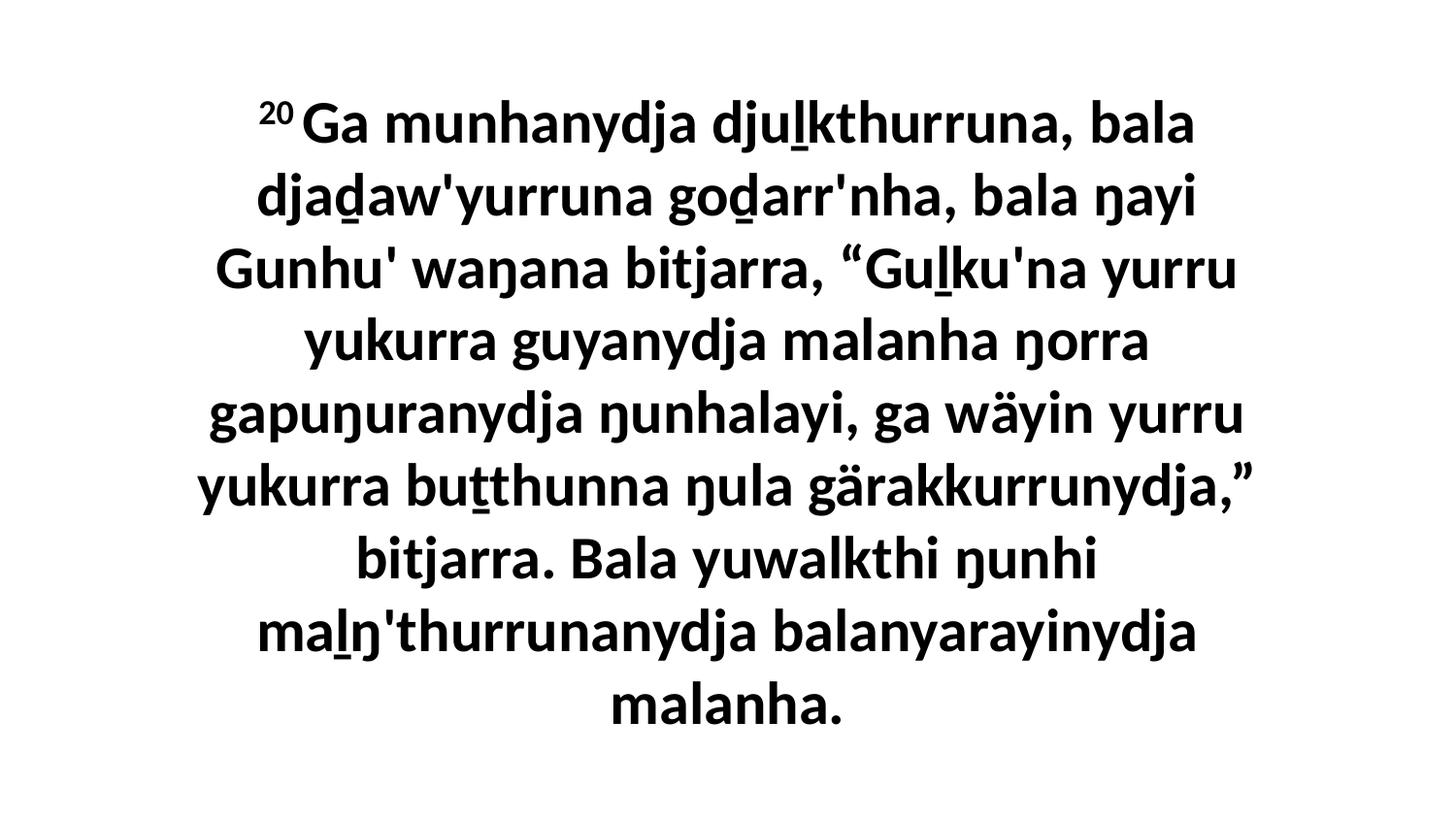

20 Ga munhanydja djuḻkthurruna, bala djaḏaw'yurruna goḏarr'nha, bala ŋayi Gunhu' waŋana bitjarra, “Guḻku'na yurru yukurra guyanydja malanha ŋorra gapuŋuranydja ŋunhalayi, ga wäyin yurru yukurra buṯthunna ŋula gärakkurrunydja,” bitjarra. Bala yuwalkthi ŋunhi maḻŋ'thurrunanydja balanyarayinydja malanha.